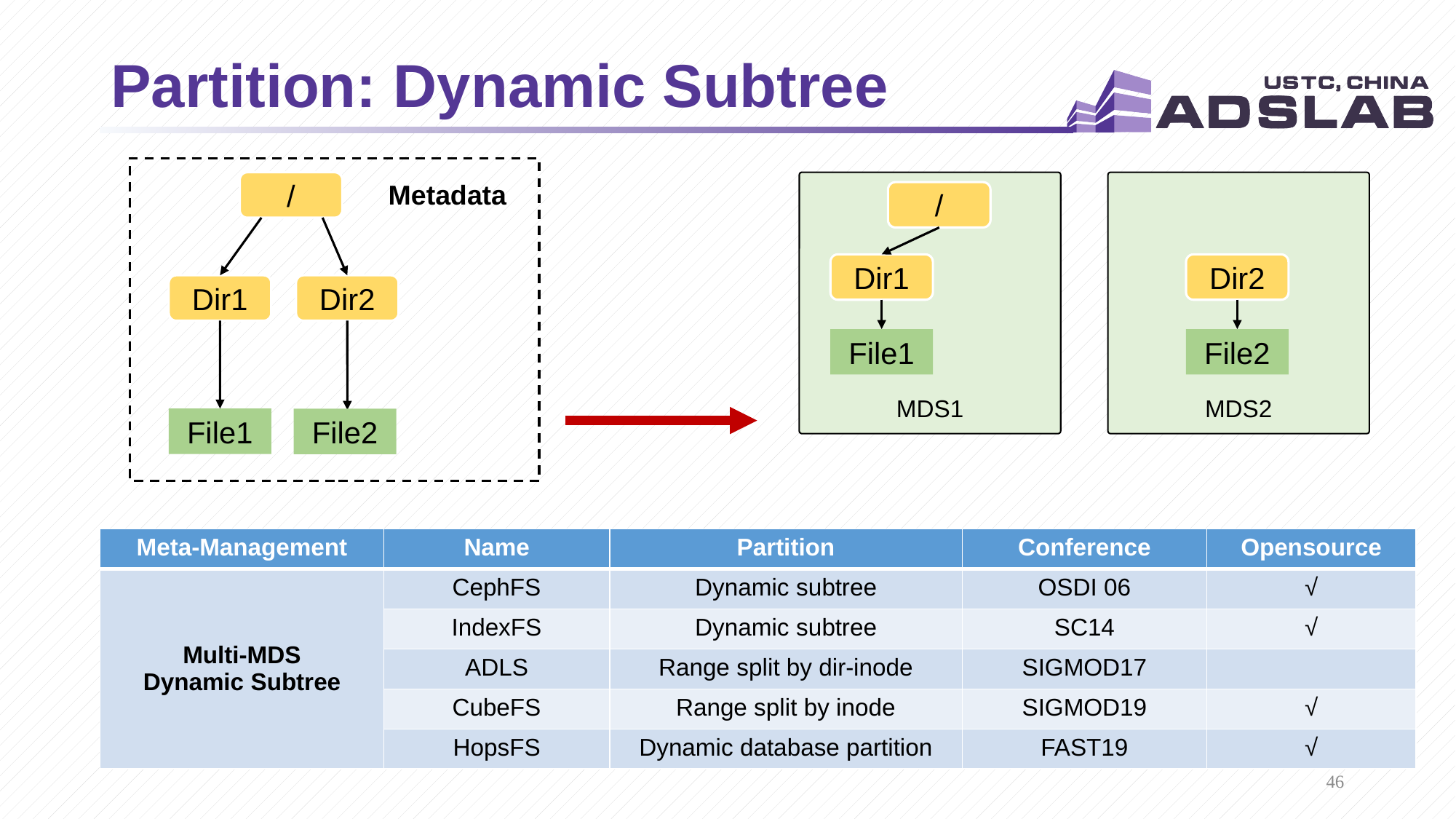

# Partition: Dynamic Subtree

/
Metadata

/
Dir1
Dir2
Dir1
Dir2
File1
File2
MDS1
MDS2
File1
File2
| Meta-Management | Name | Partition | Conference | Opensource |
| --- | --- | --- | --- | --- |
| Multi-MDS Dynamic Subtree | CephFS | Dynamic subtree | OSDI 06 | √ |
|  | IndexFS | Dynamic subtree | SC14 | √ |
|  | ADLS | Range split by dir-inode | SIGMOD17 |  |
|  | CubeFS | Range split by inode | SIGMOD19 | √ |
|  | HopsFS | Dynamic database partition | FAST19 | √ |